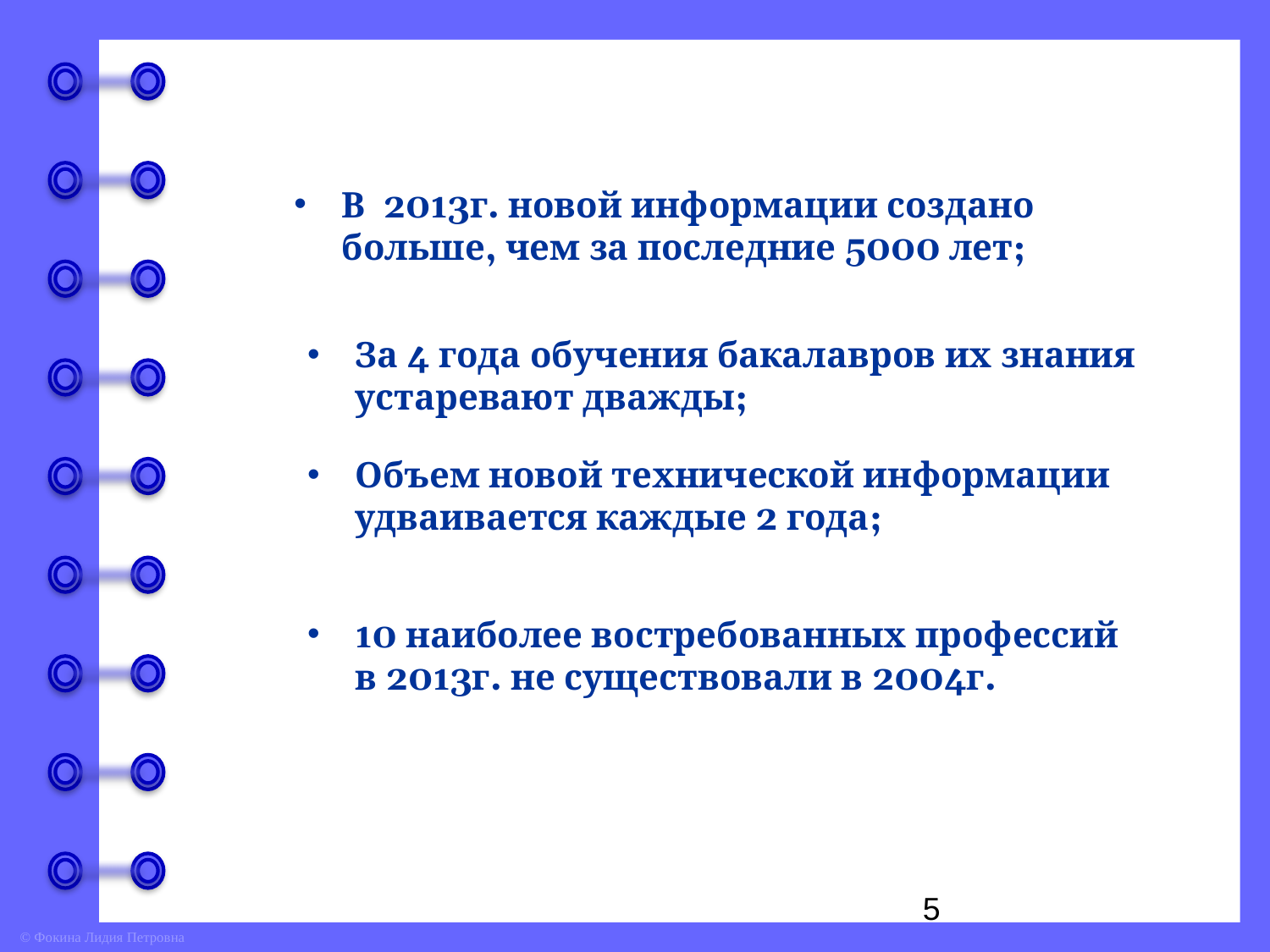

В  2013г. новой информации создано больше, чем за последние 5000 лет;
За 4 года обучения бакалавров их знания устаревают дважды;
Объем новой технической информации удваивается каждые 2 года;
10 наиболее востребованных профессий в 2013г. не существовали в 2004г.
5